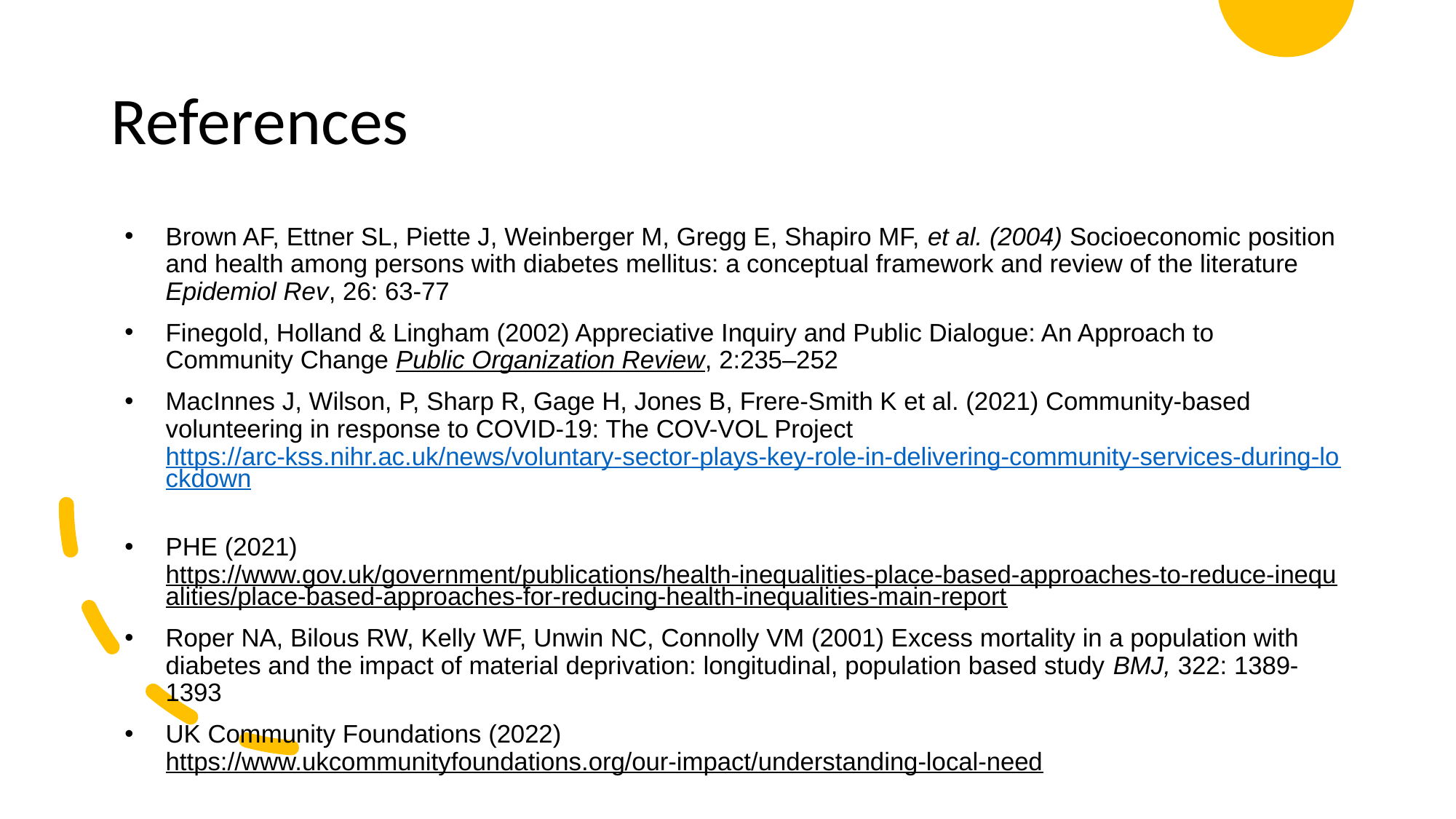

# References
Brown AF, Ettner SL, Piette J, Weinberger M, Gregg E, Shapiro MF, et al. (2004) Socioeconomic position and health among persons with diabetes mellitus: a conceptual framework and review of the literature Epidemiol Rev, 26: 63-77
Finegold, Holland & Lingham (2002) Appreciative Inquiry and Public Dialogue: An Approach to Community Change Public Organization Review, 2:235–252
MacInnes J, Wilson, P, Sharp R, Gage H, Jones B, Frere-Smith K et al. (2021) Community-based volunteering in response to COVID-19: The COV-VOL Project https://arc-kss.nihr.ac.uk/news/voluntary-sector-plays-key-role-in-delivering-community-services-during-lockdown
PHE (2021) https://www.gov.uk/government/publications/health-inequalities-place-based-approaches-to-reduce-inequalities/place-based-approaches-for-reducing-health-inequalities-main-report
Roper NA, Bilous RW, Kelly WF, Unwin NC, Connolly VM (2001) Excess mortality in a population with diabetes and the impact of material deprivation: longitudinal, population based study BMJ, 322: 1389-1393
UK Community Foundations (2022) https://www.ukcommunityfoundations.org/our-impact/understanding-local-need